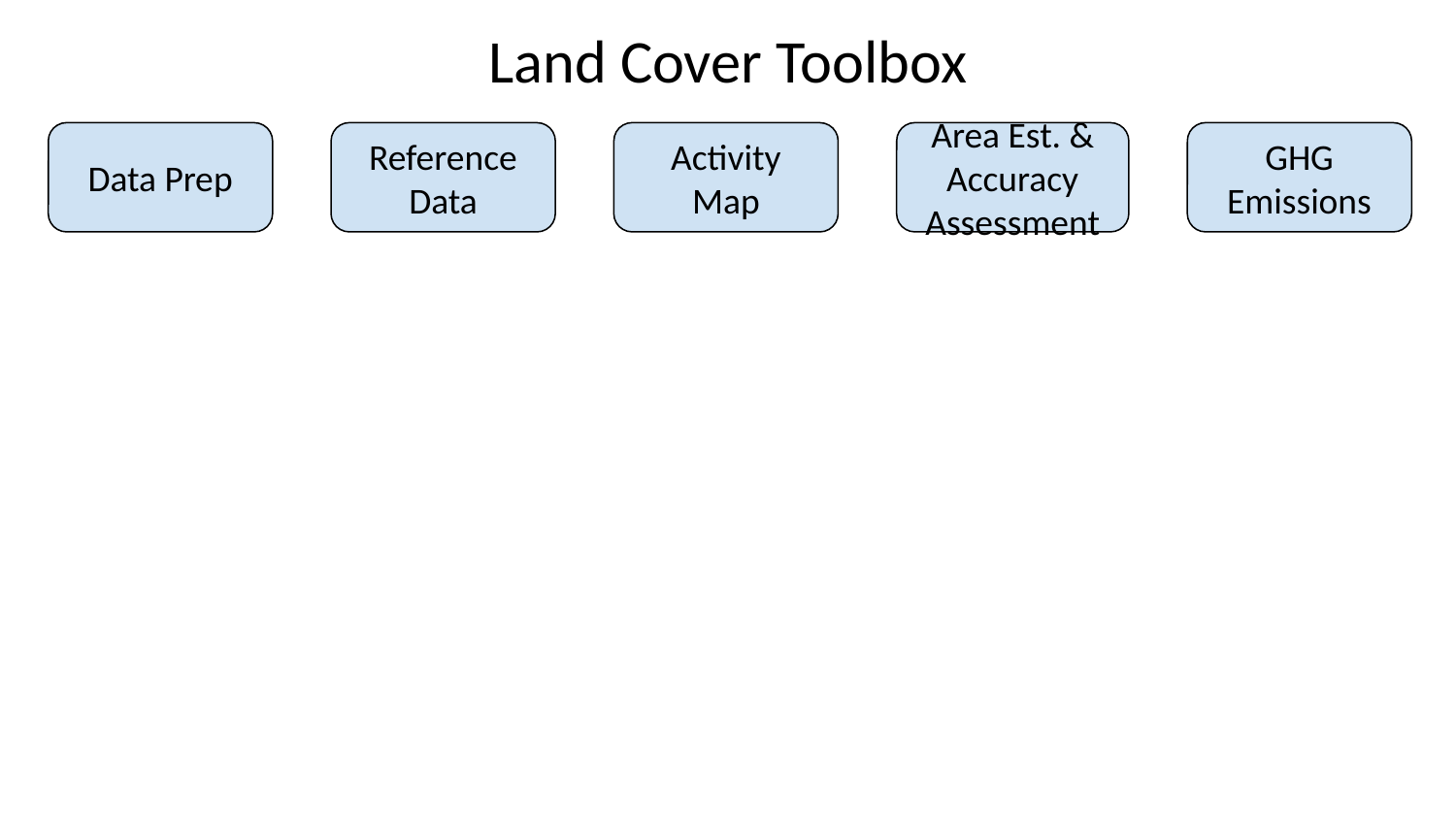

Land Cover Toolbox
Reference Data
Data Prep
Activity Map
Area Est. & Accuracy Assessment
GHG Emissions